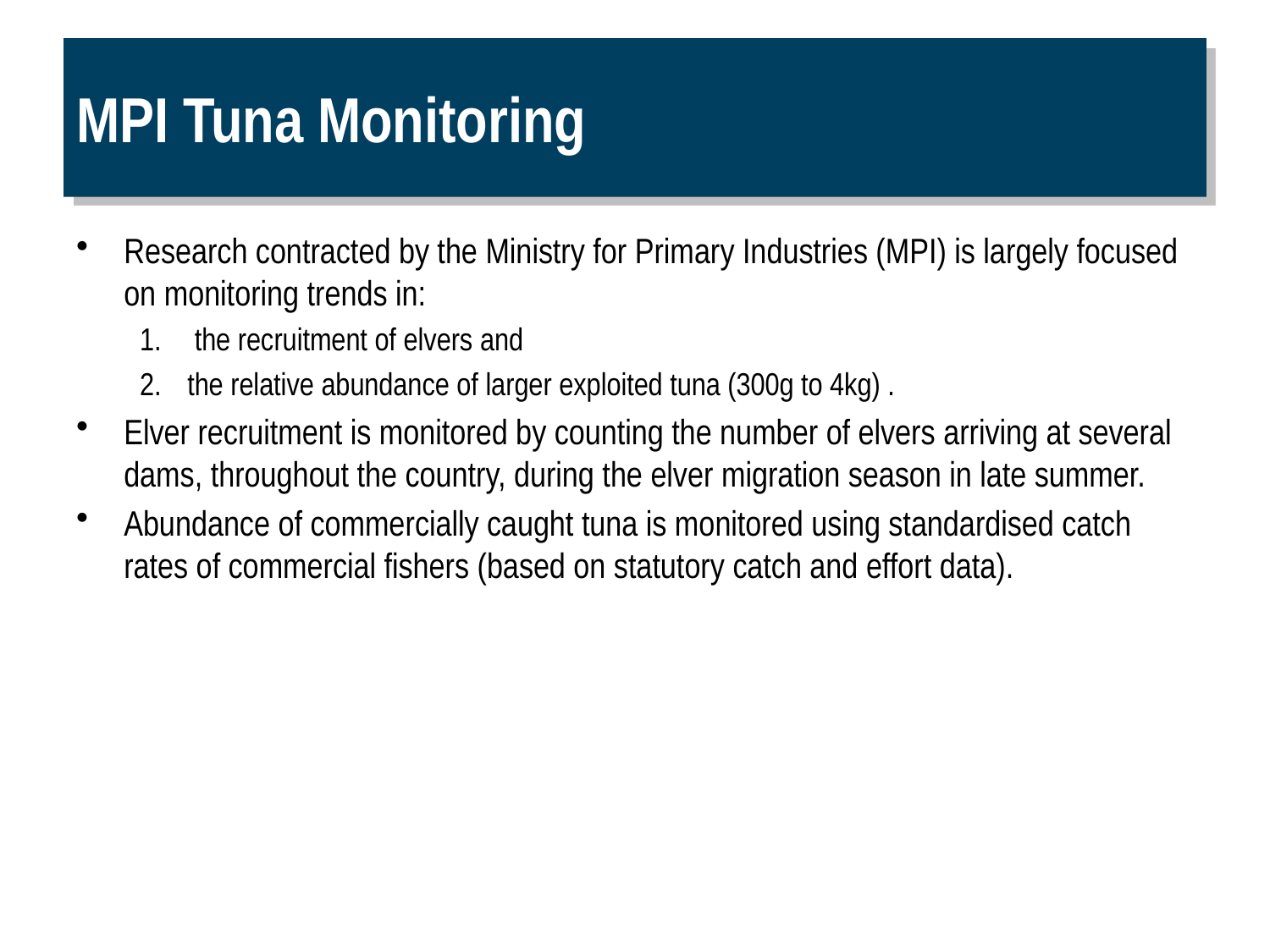

# MPI Tuna Monitoring
Research contracted by the Ministry for Primary Industries (MPI) is largely focused on monitoring trends in:
 the recruitment of elvers and
the relative abundance of larger exploited tuna (300g to 4kg) .
Elver recruitment is monitored by counting the number of elvers arriving at several dams, throughout the country, during the elver migration season in late summer.
Abundance of commercially caught tuna is monitored using standardised catch rates of commercial fishers (based on statutory catch and effort data).